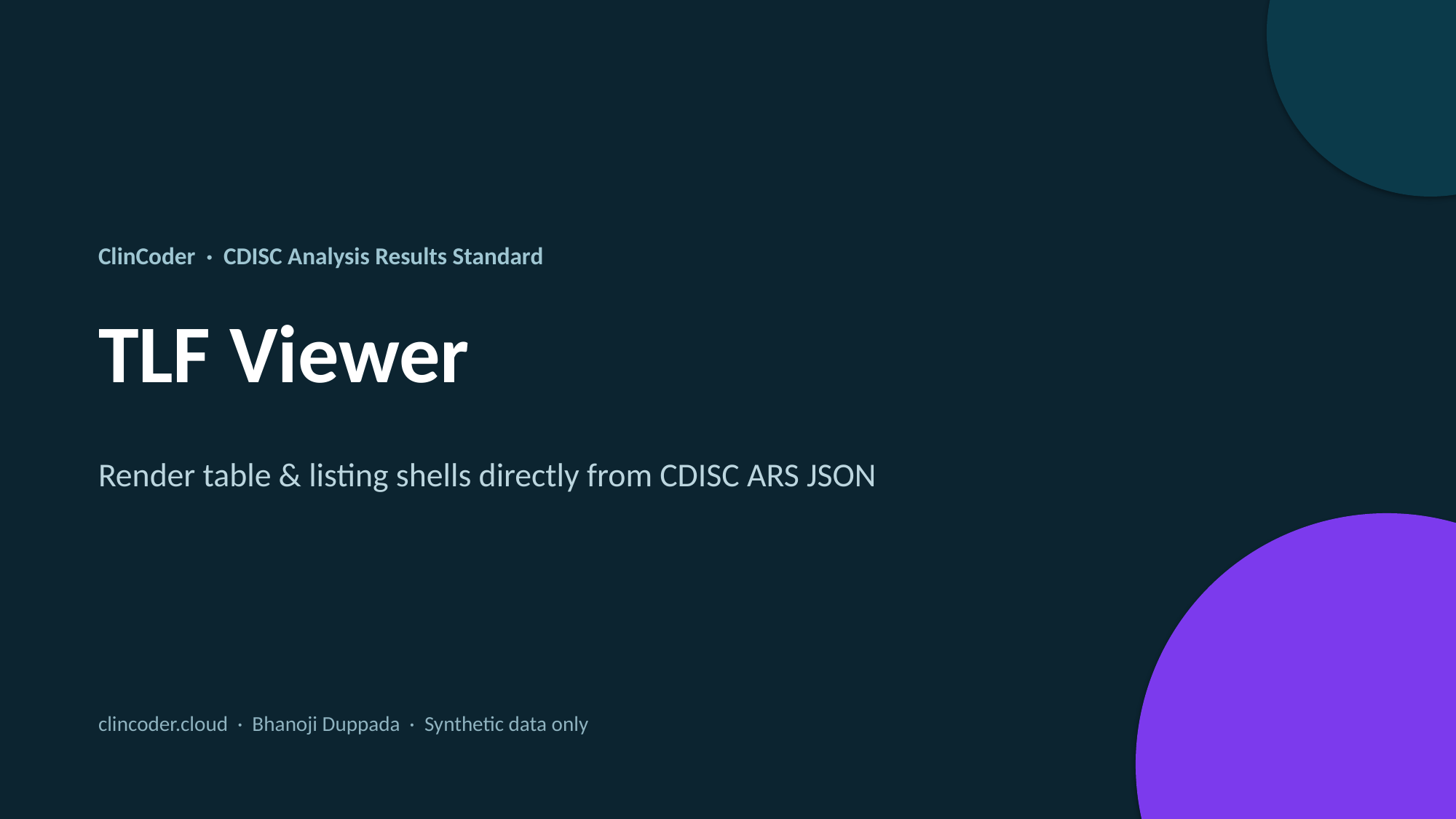

ClinCoder  ·  CDISC Analysis Results Standard
TLF Viewer
Render table & listing shells directly from CDISC ARS JSON

clincoder.cloud  ·  Bhanoji Duppada  ·  Synthetic data only